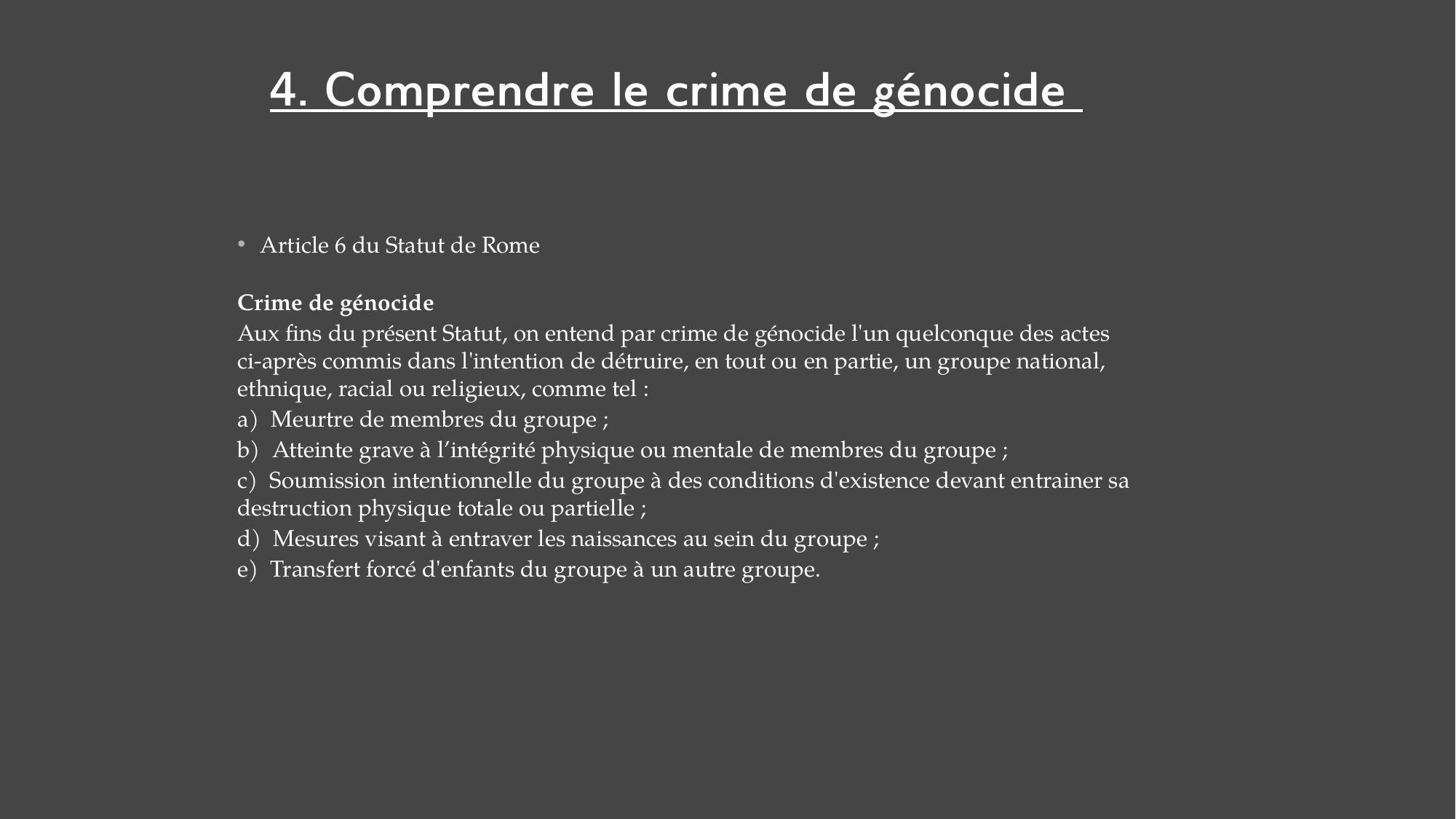

4. Comprendre le crime de génocide
Article 6 du Statut de Rome
Crime de génocide
Aux fins du présent Statut, on entend par crime de génocide l'un quelconque des actes ci-après commis dans l'intention de détruire, en tout ou en partie, un groupe national, ethnique, racial ou religieux, comme tel :
a)  Meurtre de membres du groupe ;
b)  Atteinte grave à l’intégrité physique ou mentale de membres du groupe ;
c)  Soumission intentionnelle du groupe à des conditions d'existence devant entrainer sa destruction physique totale ou partielle ;
d)  Mesures visant à entraver les naissances au sein du groupe ;
e)  Transfert forcé d'enfants du groupe à un autre groupe.